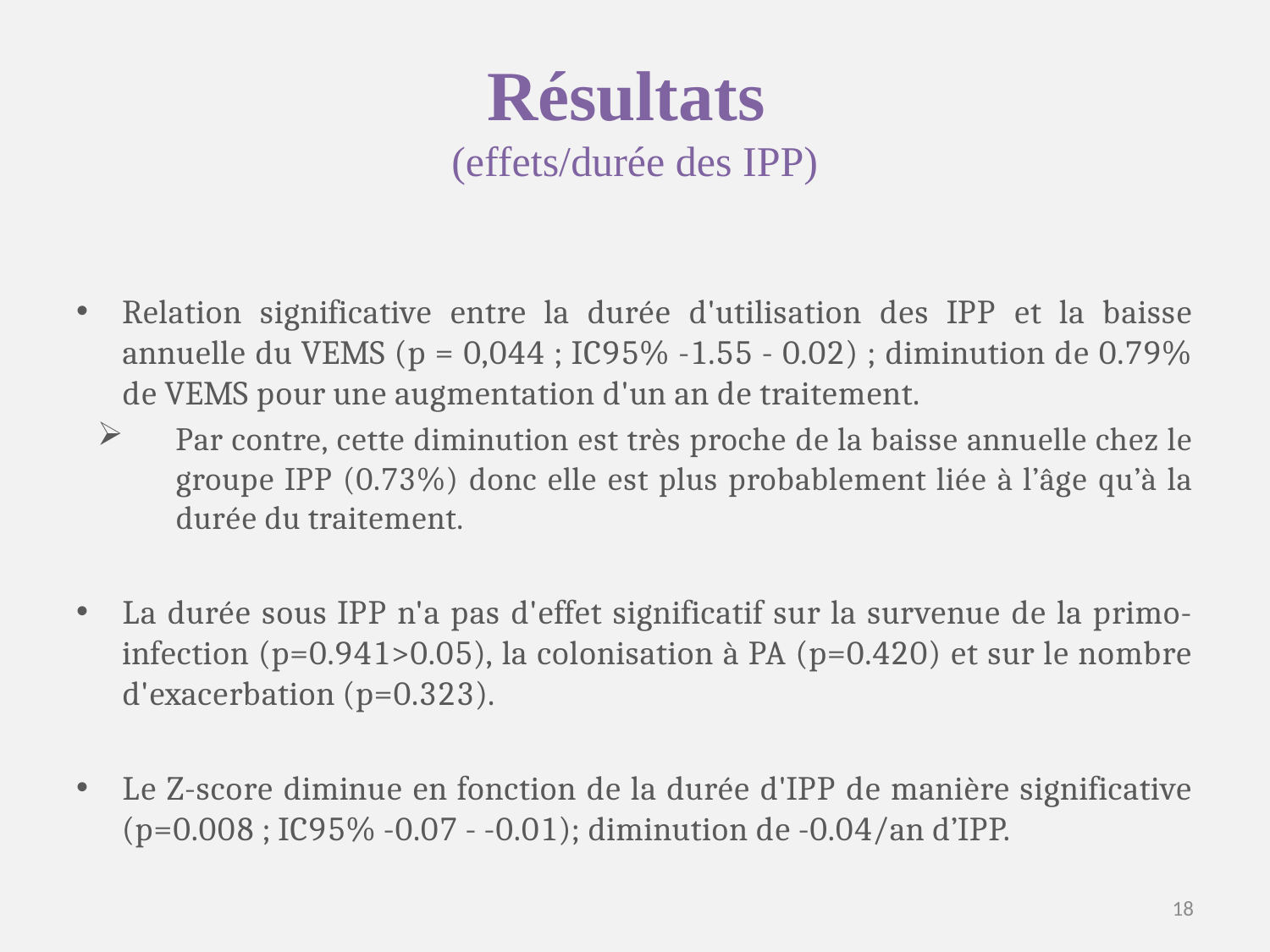

# Résultats (effets/durée des IPP)

Relation significative entre la durée d'utilisation des IPP et la baisse annuelle du VEMS (p = 0,044 ; IC95% -1.55 - 0.02) ; diminution de 0.79% de VEMS pour une augmentation d'un an de traitement.
Par contre, cette diminution est très proche de la baisse annuelle chez le groupe IPP (0.73%) donc elle est plus probablement liée à l’âge qu’à la durée du traitement.

La durée sous IPP n'a pas d'effet significatif sur la survenue de la primo-infection (p=0.941>0.05), la colonisation à PA (p=0.420) et sur le nombre d'exacerbation (p=0.323).

Le Z-score diminue en fonction de la durée d'IPP de manière significative (p=0.008 ; IC95% -0.07 - -0.01); diminution de -0.04/an d’IPP.
18